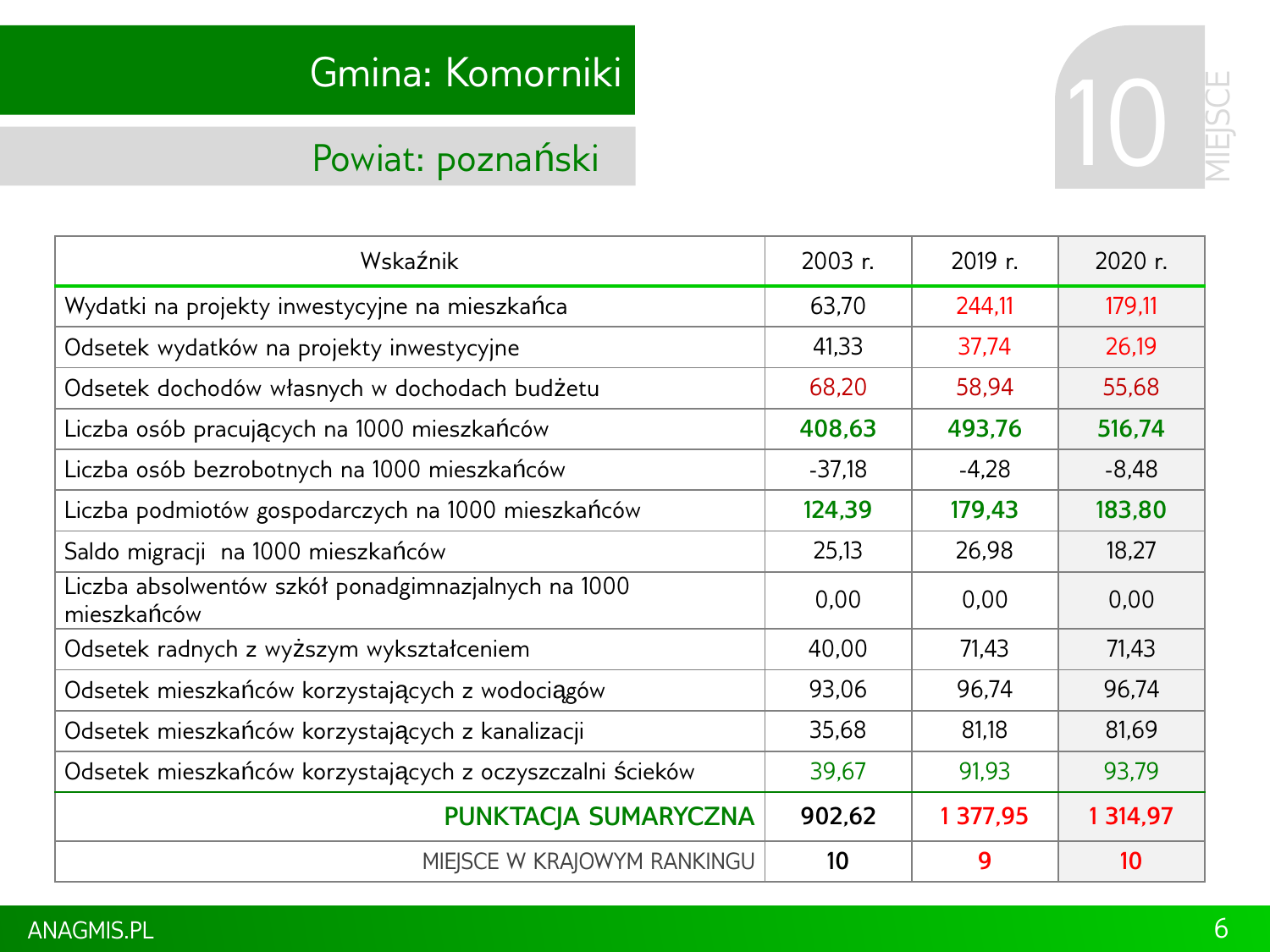

Gmina: Komorniki

Powiat: poznański

10
MIEJSCE
| Wskaźnik | 2003 r. | 2019 r. | 2020 r. |
| --- | --- | --- | --- |
| Wydatki na projekty inwestycyjne na mieszkańca | 63,70 | 244,11 | 179,11 |
| Odsetek wydatków na projekty inwestycyjne | 41,33 | 37,74 | 26,19 |
| Odsetek dochodów własnych w dochodach budżetu | 68,20 | 58,94 | 55,68 |
| Liczba osób pracujących na 1000 mieszkańców | 408,63 | 493,76 | 516,74 |
| Liczba osób bezrobotnych na 1000 mieszkańców | -37,18 | -4,28 | -8,48 |
| Liczba podmiotów gospodarczych na 1000 mieszkańców | 124,39 | 179,43 | 183,80 |
| Saldo migracji na 1000 mieszkańców | 25,13 | 26,98 | 18,27 |
| Liczba absolwentów szkół ponadgimnazjalnych na 1000 mieszkańców | 0,00 | 0,00 | 0,00 |
| Odsetek radnych z wyższym wykształceniem | 40,00 | 71,43 | 71,43 |
| Odsetek mieszkańców korzystających z wodociągów | 93,06 | 96,74 | 96,74 |
| Odsetek mieszkańców korzystających z kanalizacji | 35,68 | 81,18 | 81,69 |
| Odsetek mieszkańców korzystających z oczyszczalni ścieków | 39,67 | 91,93 | 93,79 |
| PUNKTACJA SUMARYCZNA | 902,62 | 1 377,95 | 1 314,97 |
| MIEJSCE W KRAJOWYM RANKINGU | 10 | 9 | 10 |
6

ANAGMIS.PL